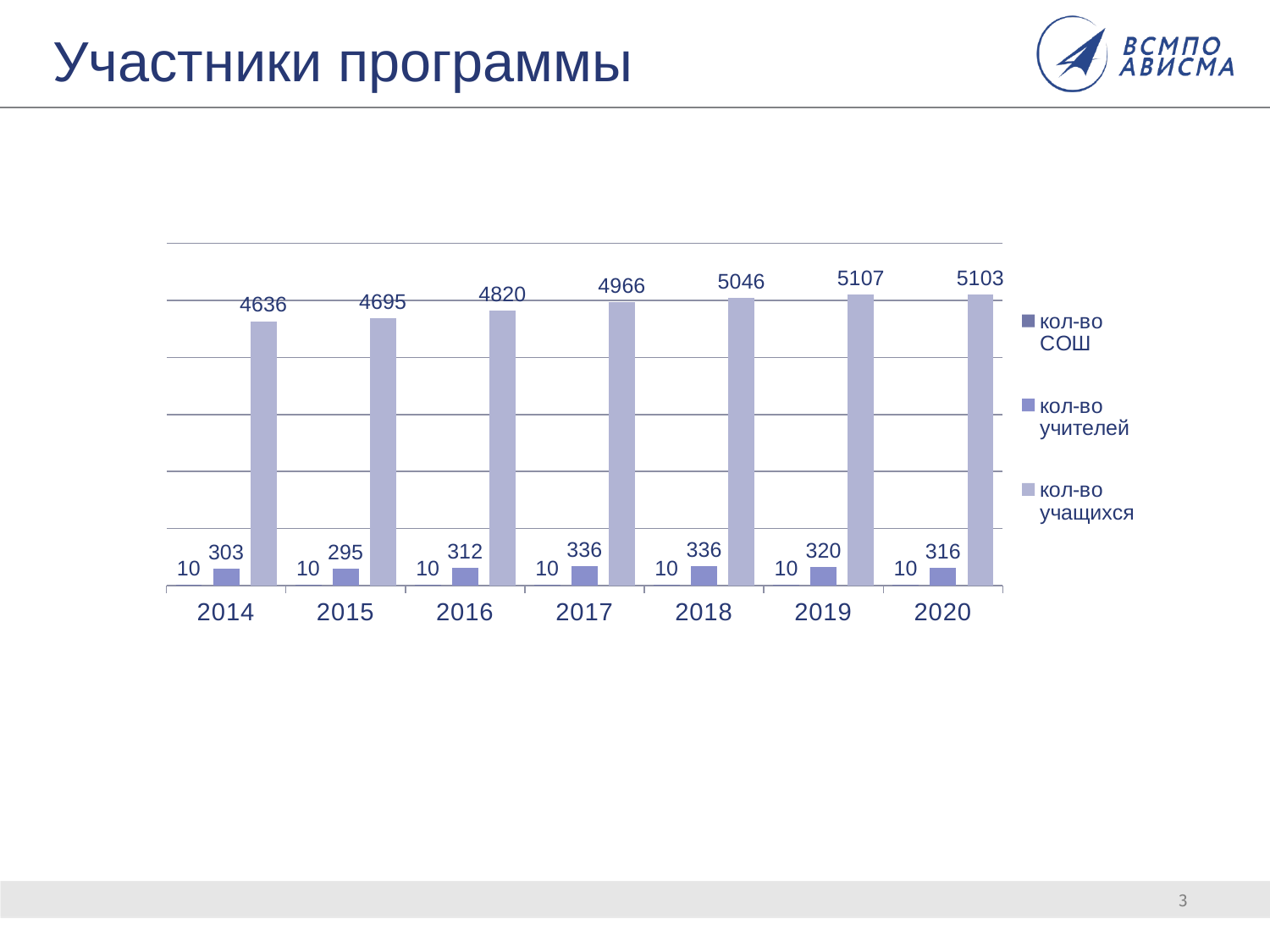

# Участники программы

### Chart

| Category | кол-во СОШ | кол-во учителей | кол-во учащихся |
|---|---|---|---|
| 2014 | 10.0 | 303.0 | 4636.0 |
| 2015 | 10.0 | 295.0 | 4695.0 |
| 2016 | 10.0 | 312.0 | 4820.0 |
| 2017 | 10.0 | 336.0 | 4966.0 |
| 2018 | 10.0 | 336.0 | 5046.0 |
| 2019 | 10.0 | 320.0 | 5107.0 |
| 2020 | 10.0 | 316.0 | 5103.0 |